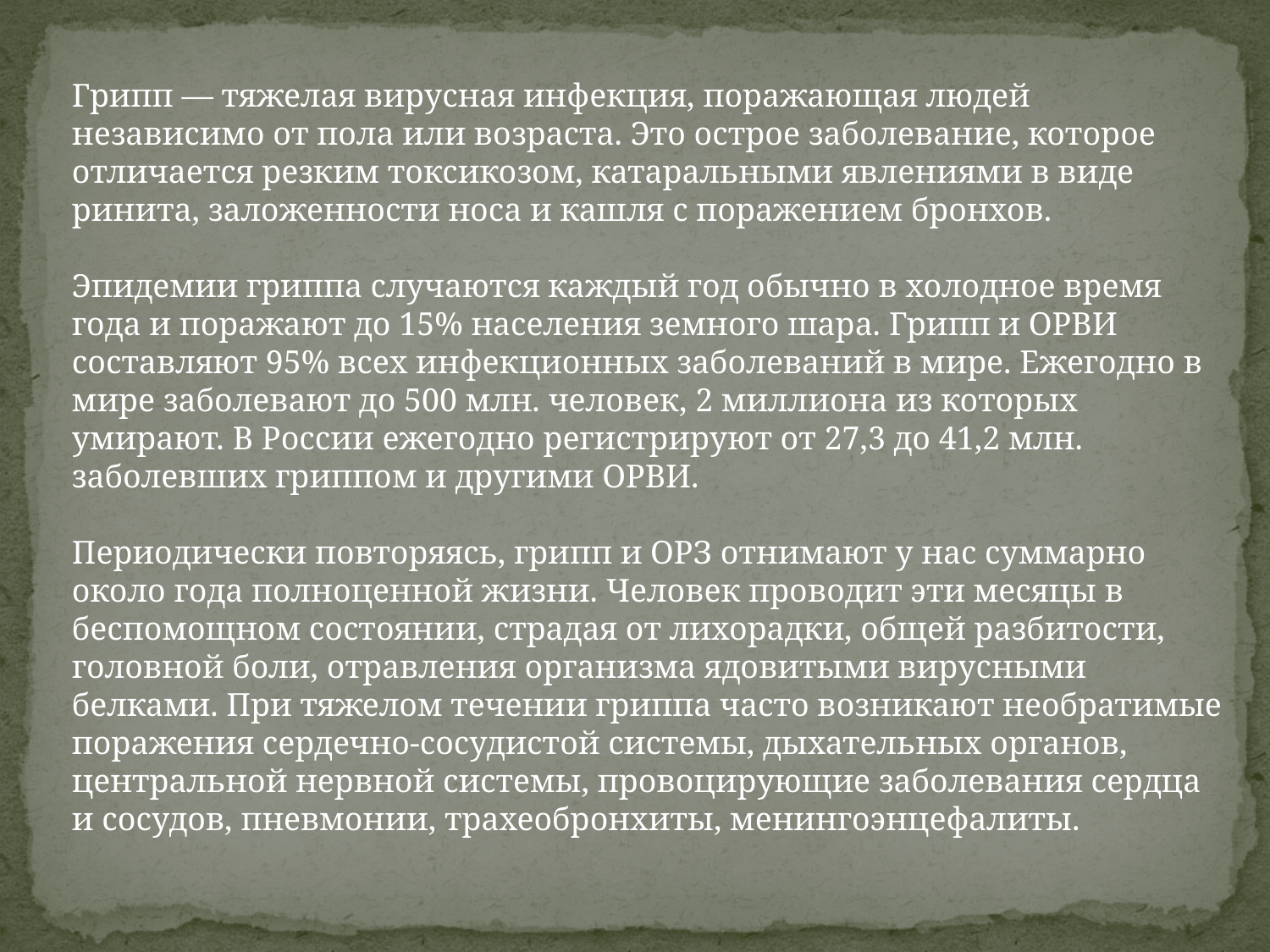

Грипп — тяжелая вирусная инфекция, поражающая людей независимо от пола или возраста. Это острое заболевание, которое отличается резким токсикозом, катаральными явлениями в виде ринита, заложенности носа и кашля с поражением бронхов.

Эпидемии гриппа случаются каждый год обычно в холодное время года и поражают до 15% населения земного шара. Грипп и ОРВИ составляют 95% всех инфекционных заболеваний в мире. Ежегодно в мире заболевают до 500 млн. человек, 2 миллиона из которых умирают. В России ежегодно регистрируют от 27,3 до 41,2 млн. заболевших гриппом и другими ОРВИ.

Периодически повторяясь, грипп и ОРЗ отнимают у нас суммарно около года полноценной жизни. Человек проводит эти месяцы в беспомощном состоянии, страдая от лихорадки, общей разбитости, головной боли, отравления организма ядовитыми вирусными белками. При тяжелом течении гриппа часто возникают необратимые поражения сердечно-сосудистой системы, дыхательных органов, центральной нервной системы, провоцирующие заболевания сердца и сосудов, пневмонии, трахеобронхиты, менингоэнцефалиты.